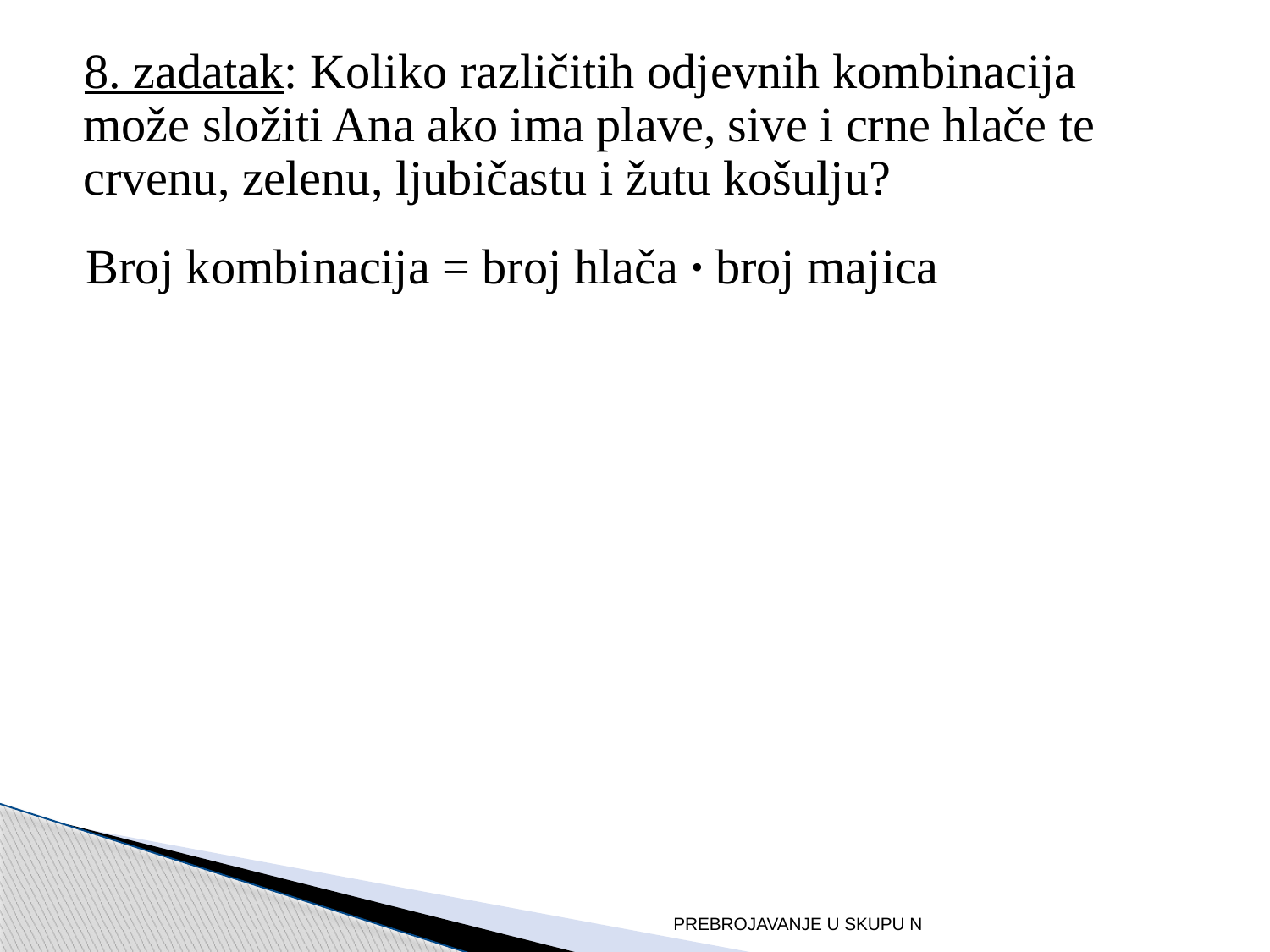

8. zadatak: Koliko različitih odjevnih kombinacija može složiti Ana ako ima plave, sive i crne hlače te crvenu, zelenu, ljubičastu i žutu košulju?

Broj kombinacija = broj hlača ∙ broj majica
PREBROJAVANJE U SKUPU N